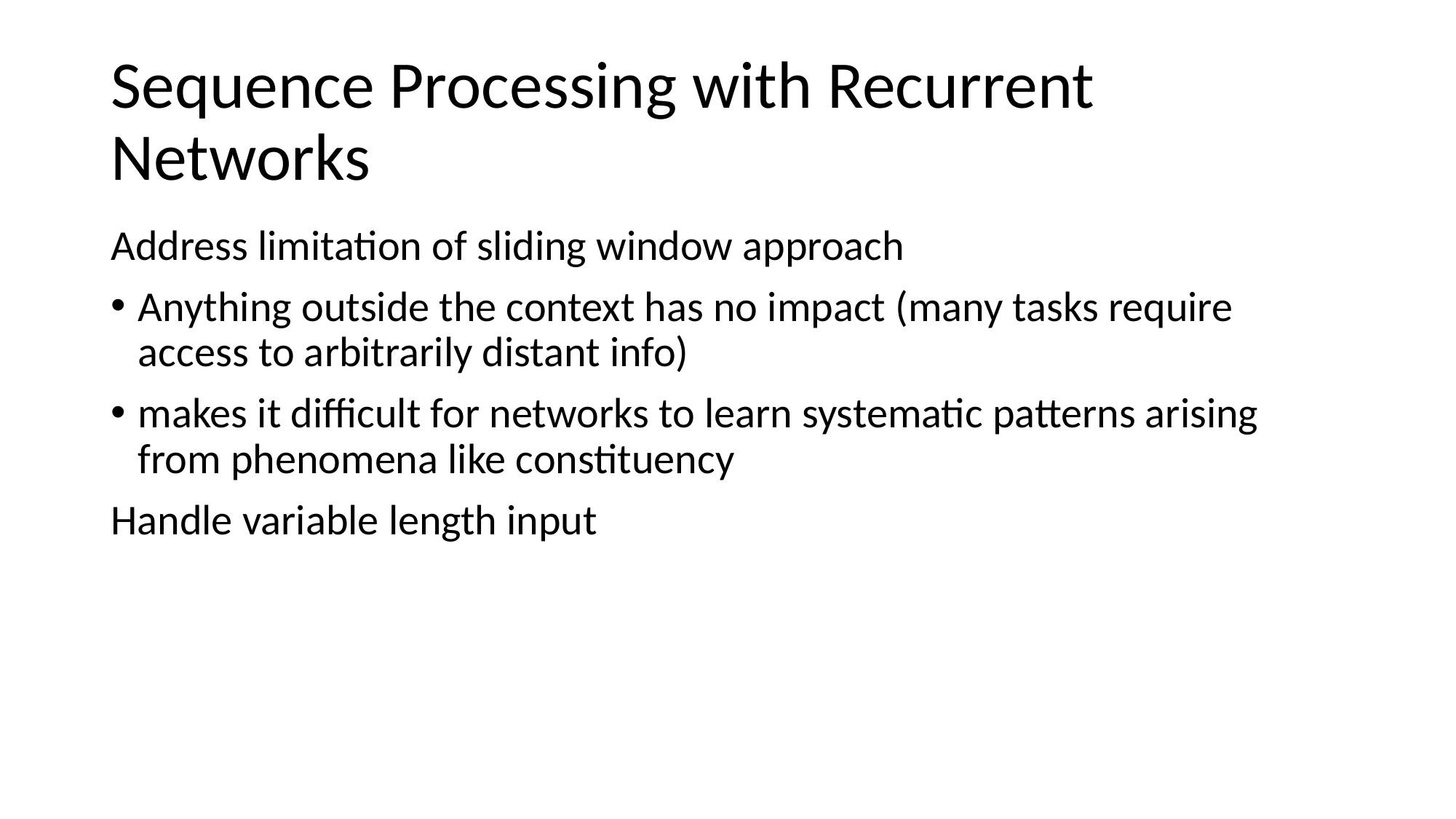

# Sequence Processing with Recurrent Networks
Address limitation of sliding window approach
Anything outside the context has no impact (many tasks require access to arbitrarily distant info)
makes it difficult for networks to learn systematic patterns arising from phenomena like constituency
Handle variable length input